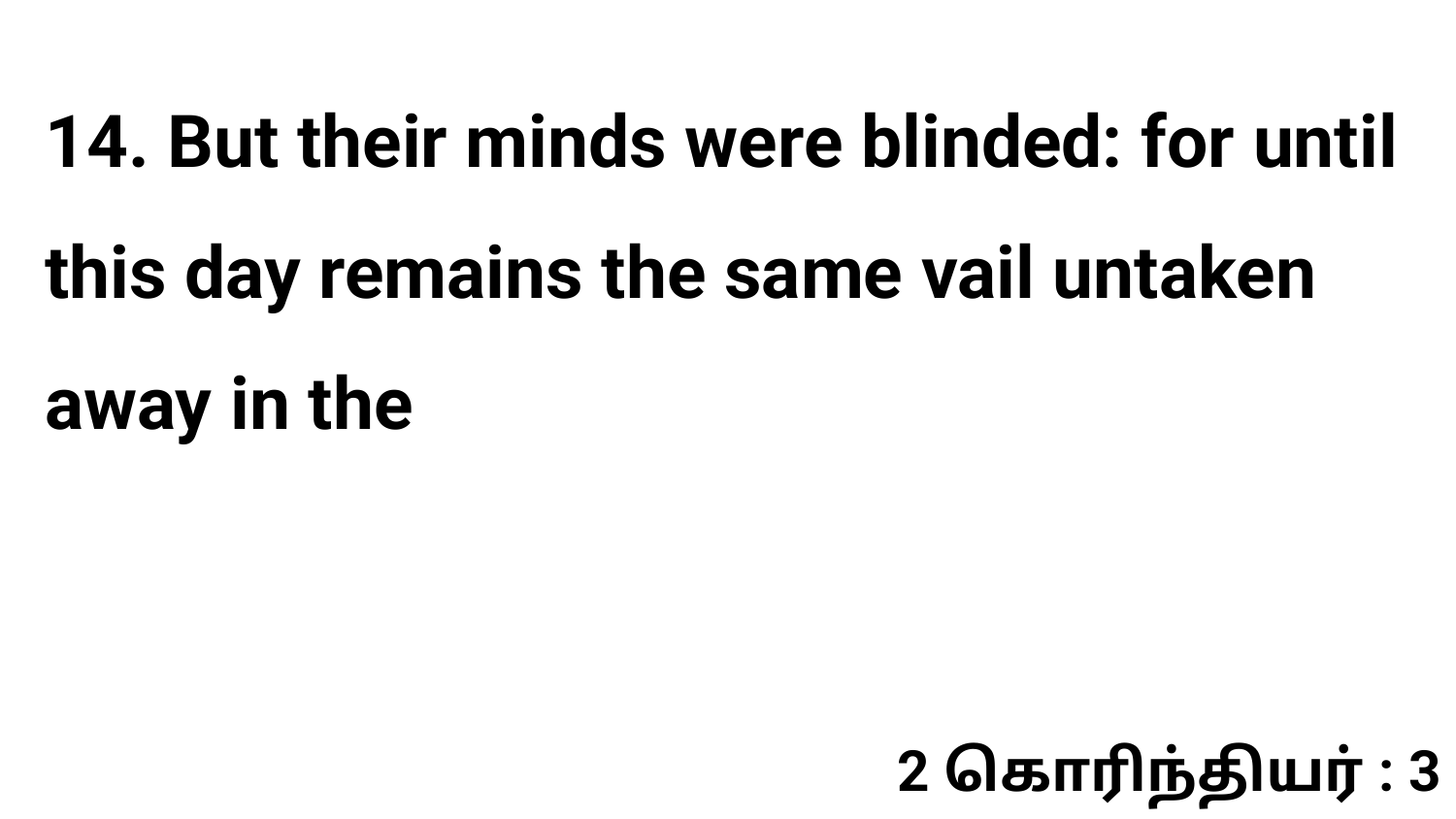

14. But their minds were blinded: for until this day remains the same vail untaken away in the
2 கொரிந்தியர் : 3